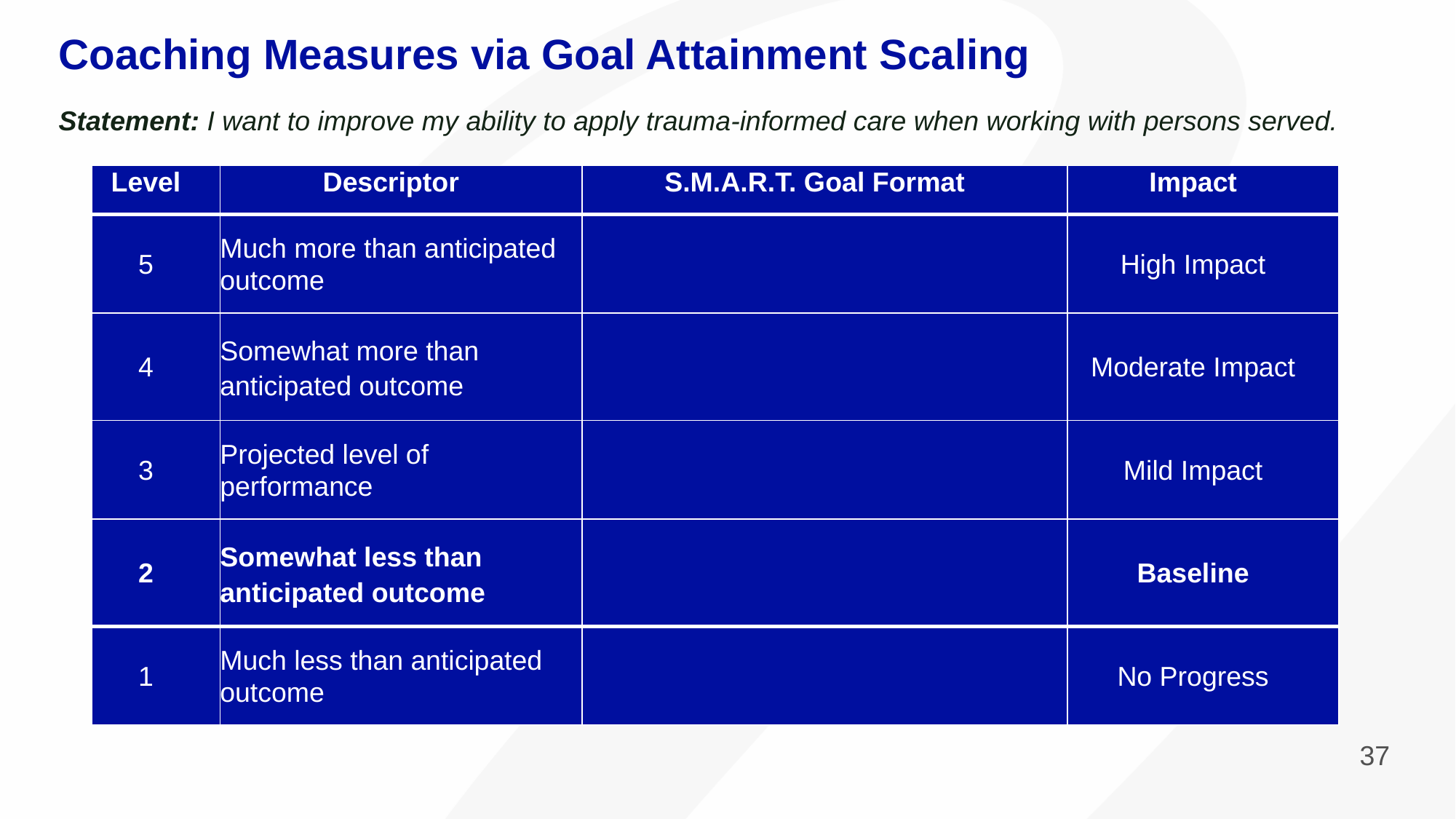

Coaching Measures via Goal Attainment Scaling

Statement: I want to improve my ability to apply trauma-informed care when working with persons served.
| Level | Descriptor | S.M.A.R.T. Goal Format | Impact |
| --- | --- | --- | --- |
| 5 | Much more than anticipated outcome |  | High Impact |
| 4 | Somewhat more than anticipated outcome |  | Moderate Impact |
| 3 | Projected level of performance |  | Mild Impact |
| 2 | Somewhat less than anticipated outcome |  | Baseline |
| 1 | Much less than anticipated outcome |  | No Progress |